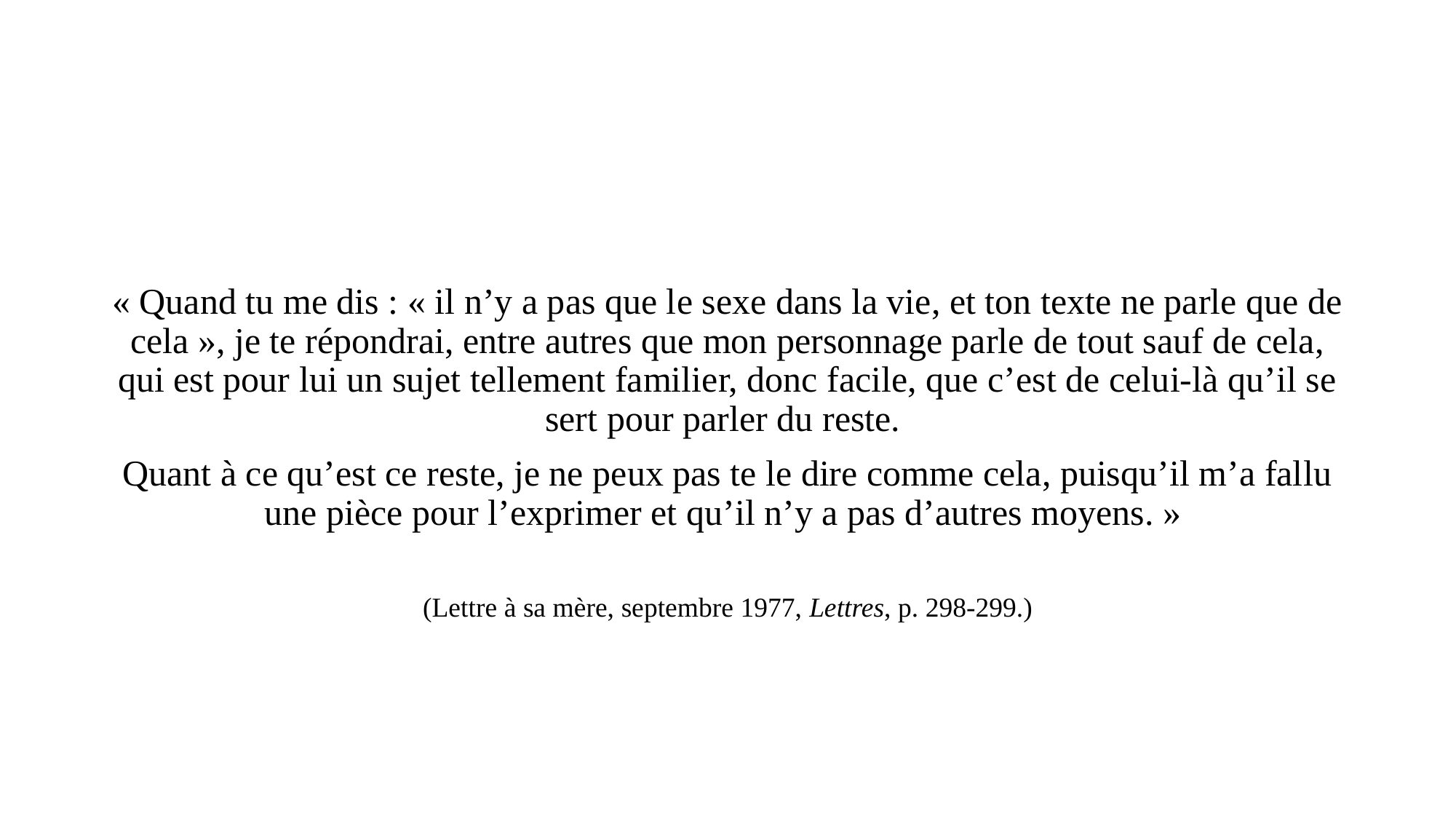

#

« Quand tu me dis : « il n’y a pas que le sexe dans la vie, et ton texte ne parle que de cela », je te répondrai, entre autres que mon personnage parle de tout sauf de cela, qui est pour lui un sujet tellement familier, donc facile, que c’est de celui-là qu’il se sert pour parler du reste.
Quant à ce qu’est ce reste, je ne peux pas te le dire comme cela, puisqu’il m’a fallu une pièce pour l’exprimer et qu’il n’y a pas d’autres moyens. »

(Lettre à sa mère, septembre 1977, Lettres, p. 298-299.)